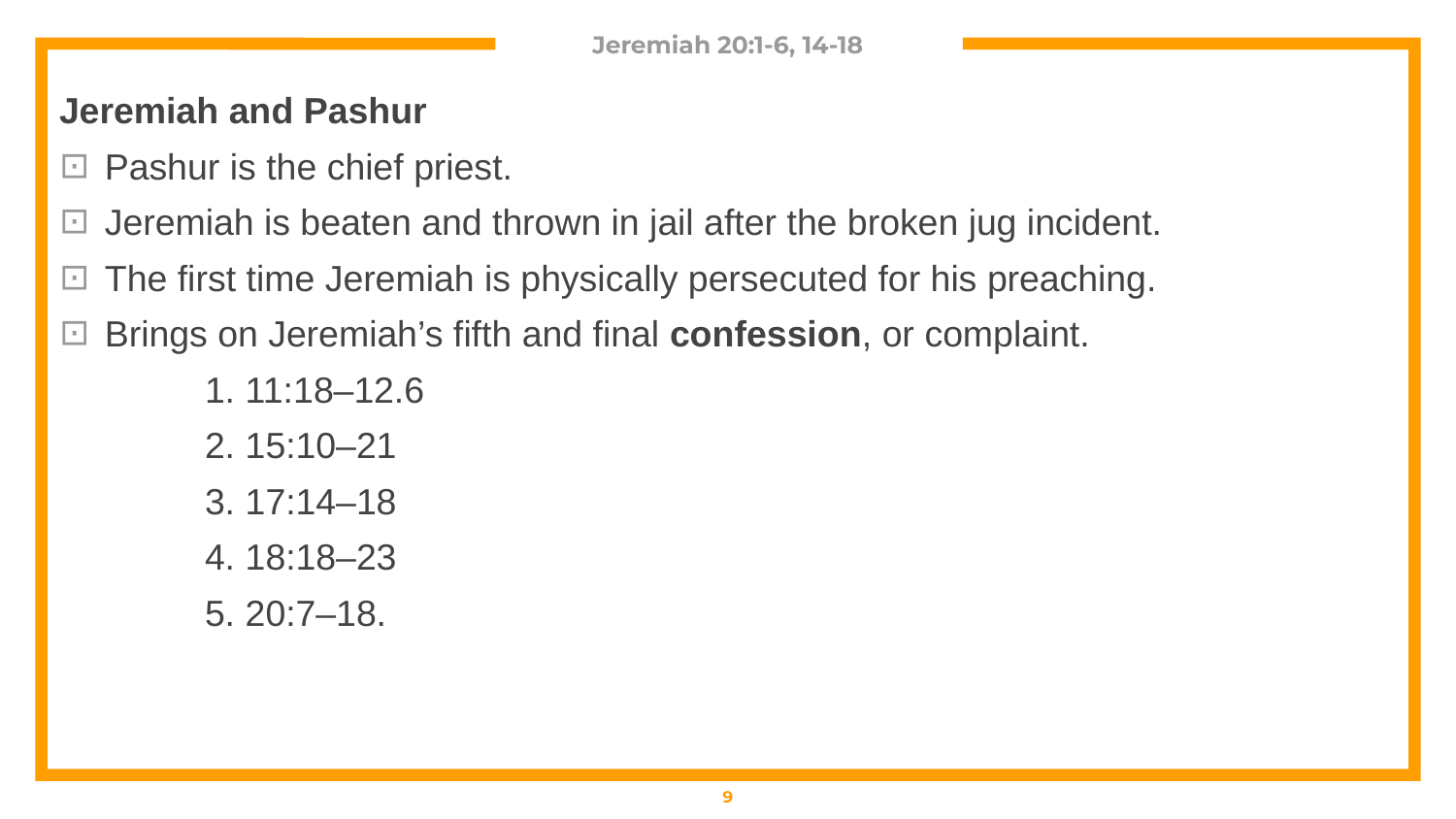

# Jeremiah 20:1-6, 14-18
Jeremiah and Pashur
Pashur is the chief priest.
Jeremiah is beaten and thrown in jail after the broken jug incident.
The first time Jeremiah is physically persecuted for his preaching.
Brings on Jeremiah’s fifth and final confession, or complaint.
	1. 11:18–12.6
	2. 15:10–21
	3. 17:14–18
	4. 18:18–23
	5. 20:7–18.

9